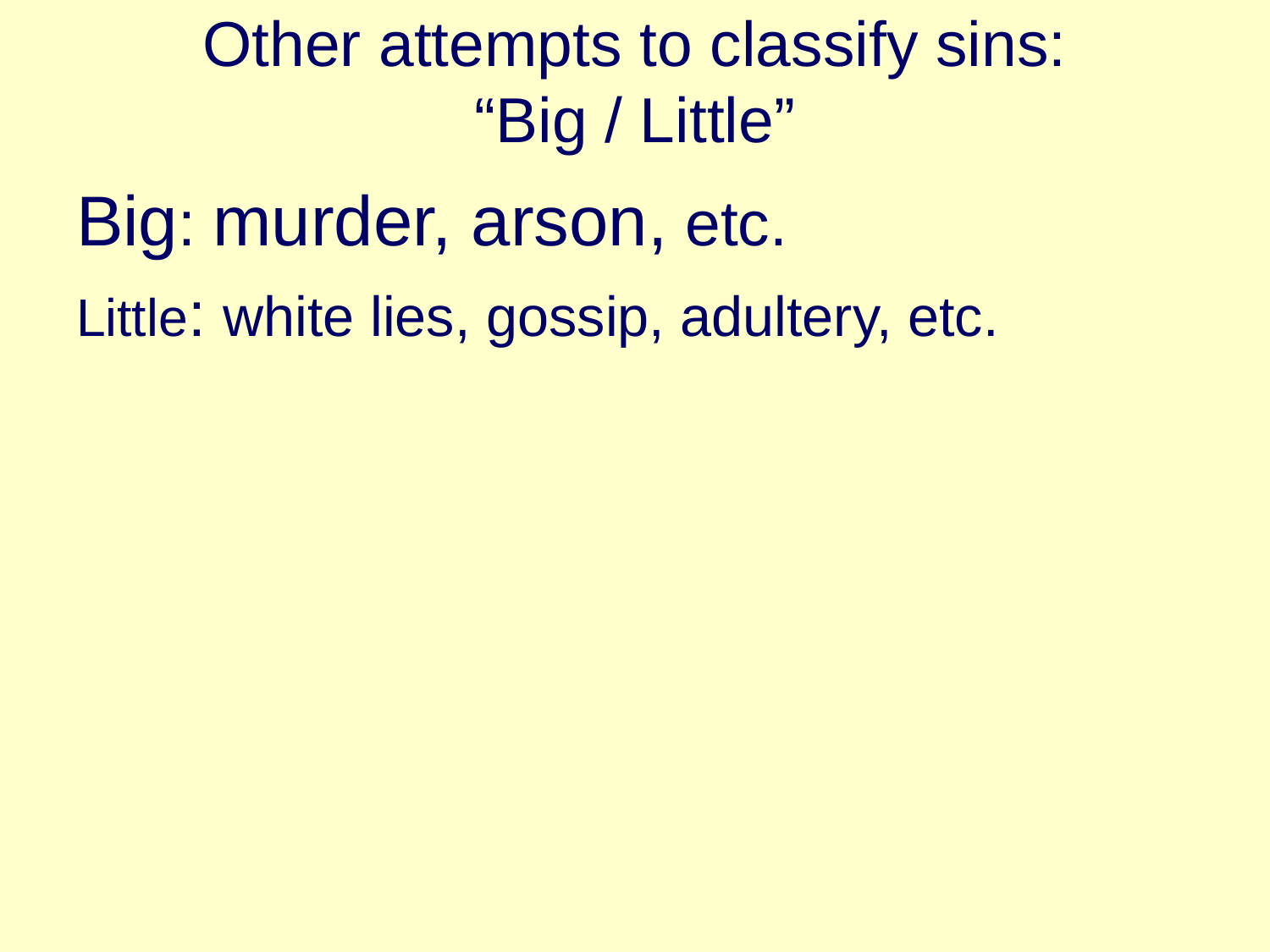

# Other attempts to classify sins: “Big / Little”
Big: murder, arson, etc.
Little: white lies, gossip, adultery, etc.